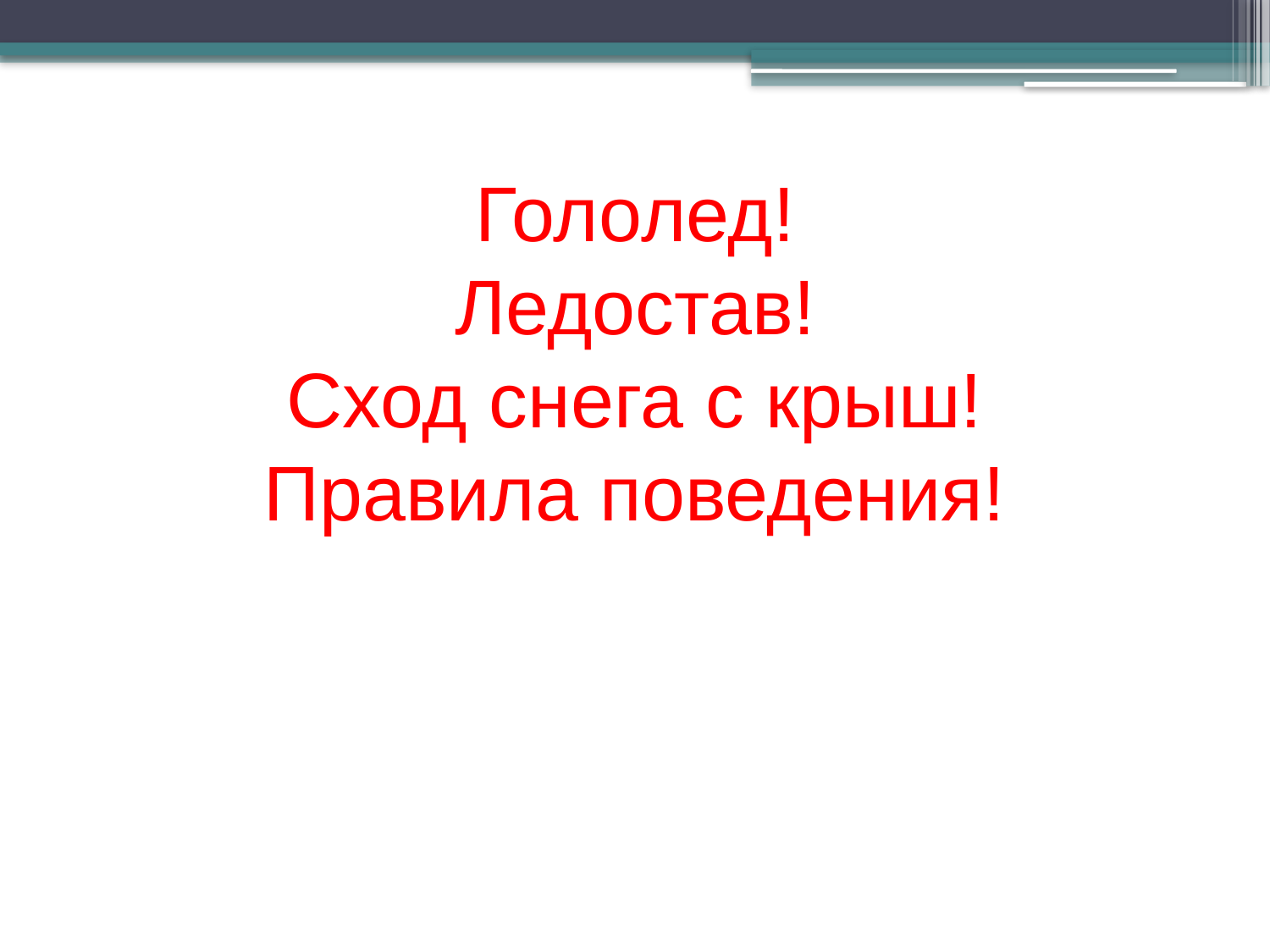

# Гололед! Ледостав! Сход снега с крыш! Правила поведения!